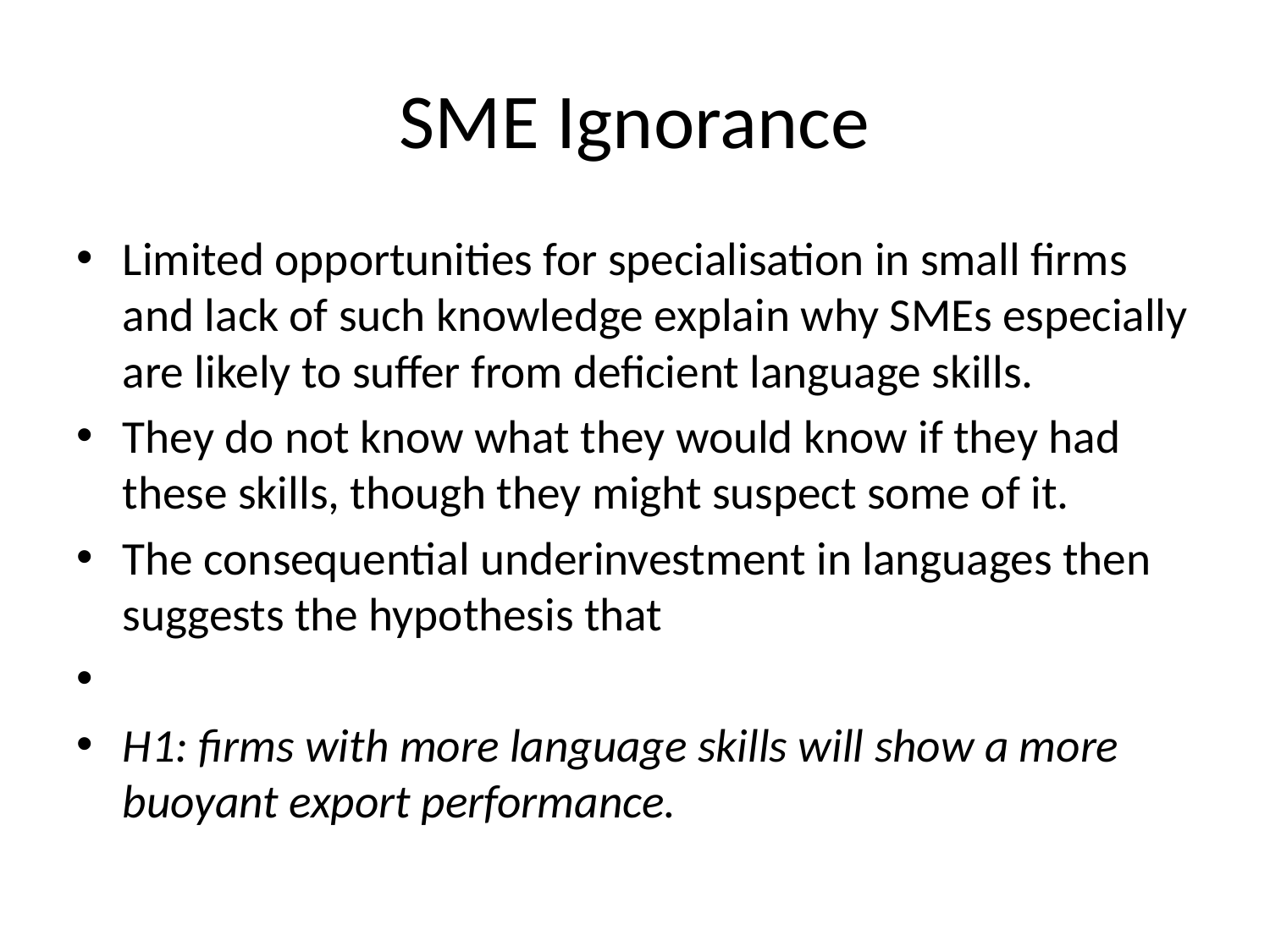

# SME Ignorance
Limited opportunities for specialisation in small firms and lack of such knowledge explain why SMEs especially are likely to suffer from deficient language skills.
They do not know what they would know if they had these skills, though they might suspect some of it.
The consequential underinvestment in languages then suggests the hypothesis that

H1: firms with more language skills will show a more buoyant export performance.